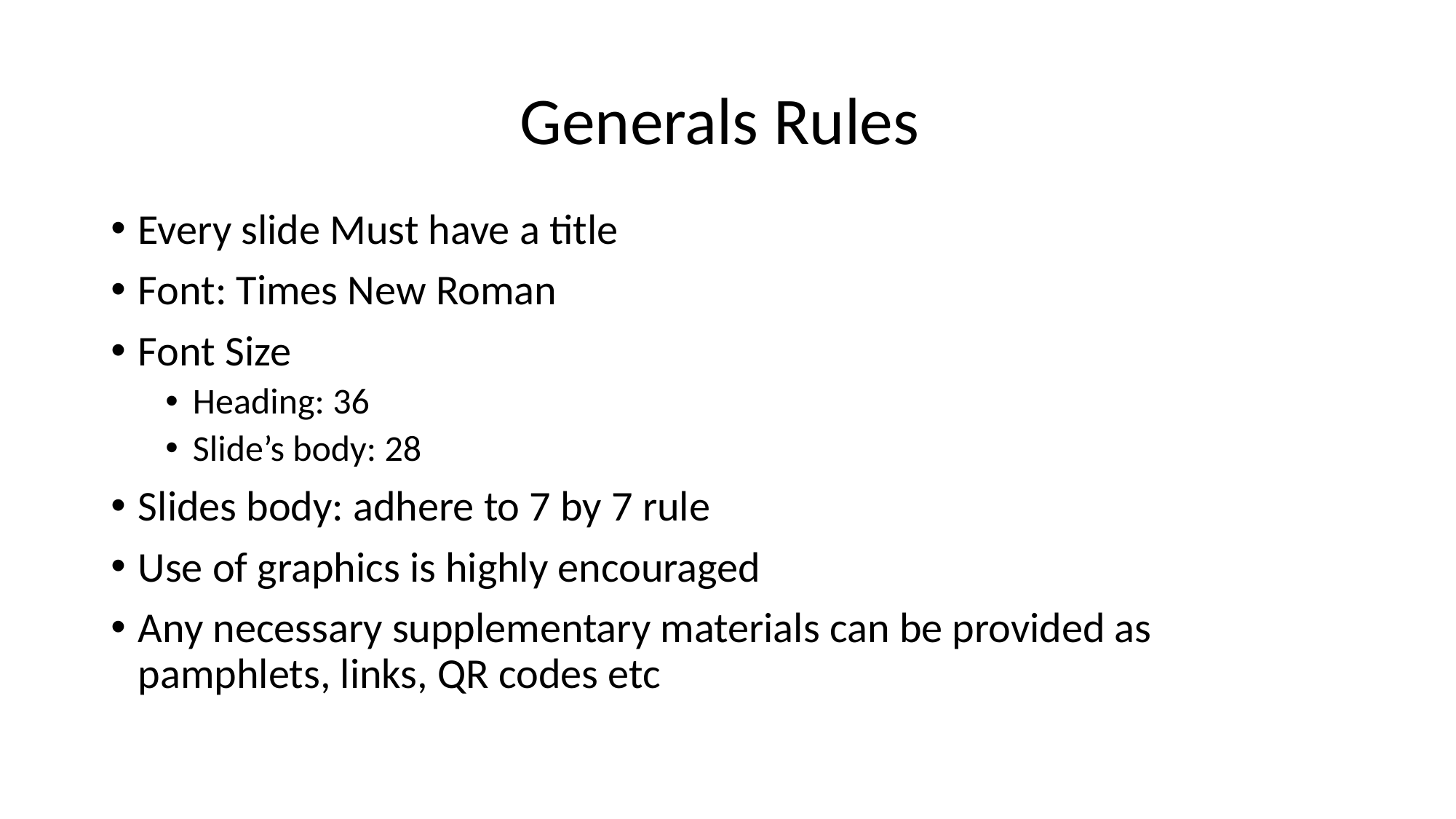

# Generals Rules
Every slide Must have a title
Font: Times New Roman
Font Size
Heading: 36
Slide’s body: 28
Slides body: adhere to 7 by 7 rule
Use of graphics is highly encouraged
Any necessary supplementary materials can be provided as pamphlets, links, QR codes etc